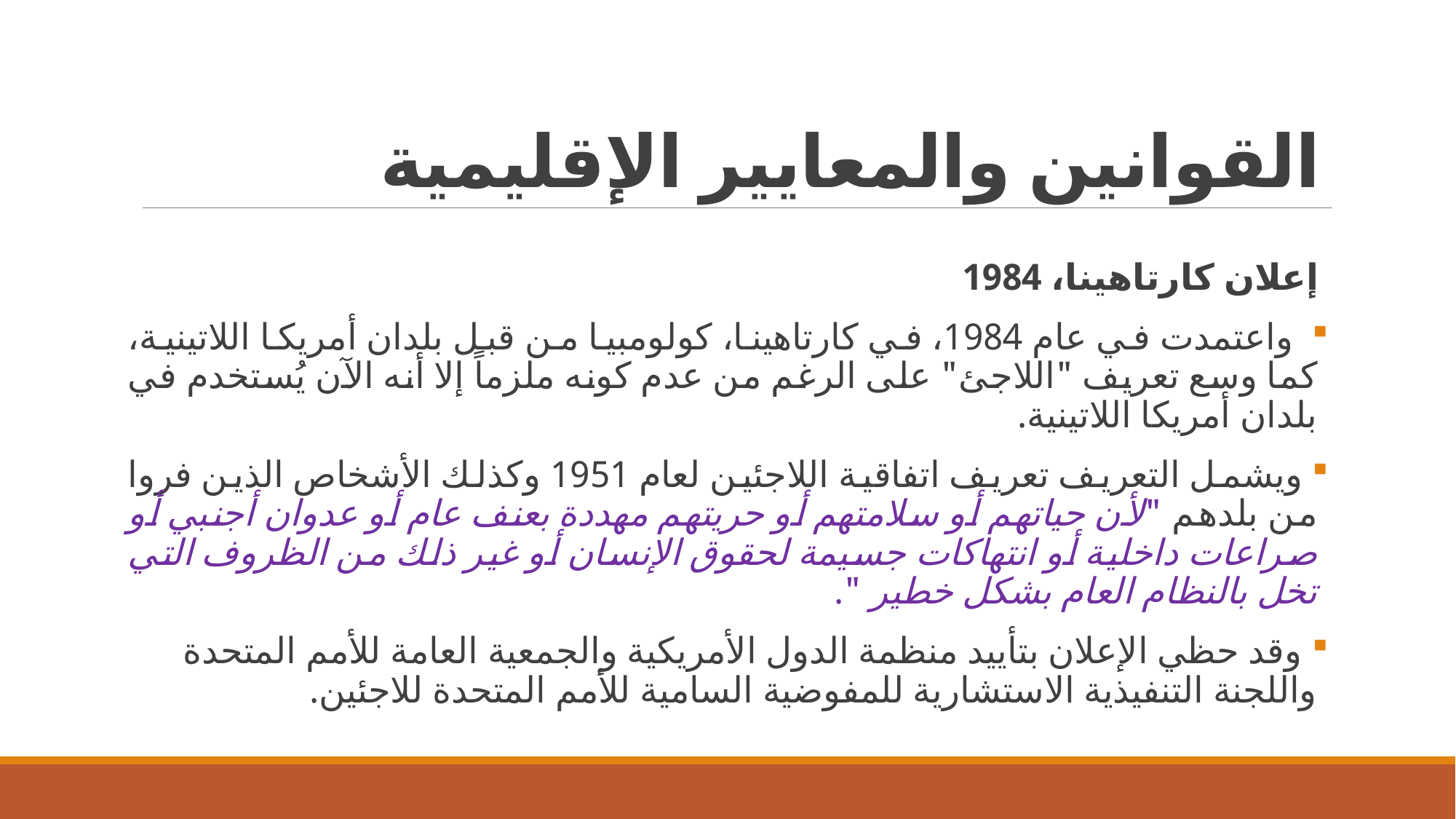

# القوانين والمعايير الإقليمية
 إعلان كارتاهينا، 1984
  واعتمدت في عام 1984، في كارتاهينا، كولومبيا من قبل بلدان أمريكا اللاتينية، كما وسع تعريف "اللاجئ" على الرغم من عدم كونه ملزماً إلا أنه الآن يُستخدم في بلدان أمريكا اللاتينية.
 ويشمل التعريف تعريف اتفاقية اللاجئين لعام 1951 وكذلك الأشخاص الذين فروا من بلدهم "لأن حياتهم أو سلامتهم أو حريتهم مهددة بعنف عام أو عدوان أجنبي أو صراعات داخلية أو انتهاكات جسيمة لحقوق الإنسان أو غير ذلك من الظروف التي تخل بالنظام العام بشكل خطير ".
 وقد حظي الإعلان بتأييد منظمة الدول الأمريكية والجمعية العامة للأمم المتحدة واللجنة التنفيذية الاستشارية للمفوضية السامية للأمم المتحدة للاجئين.